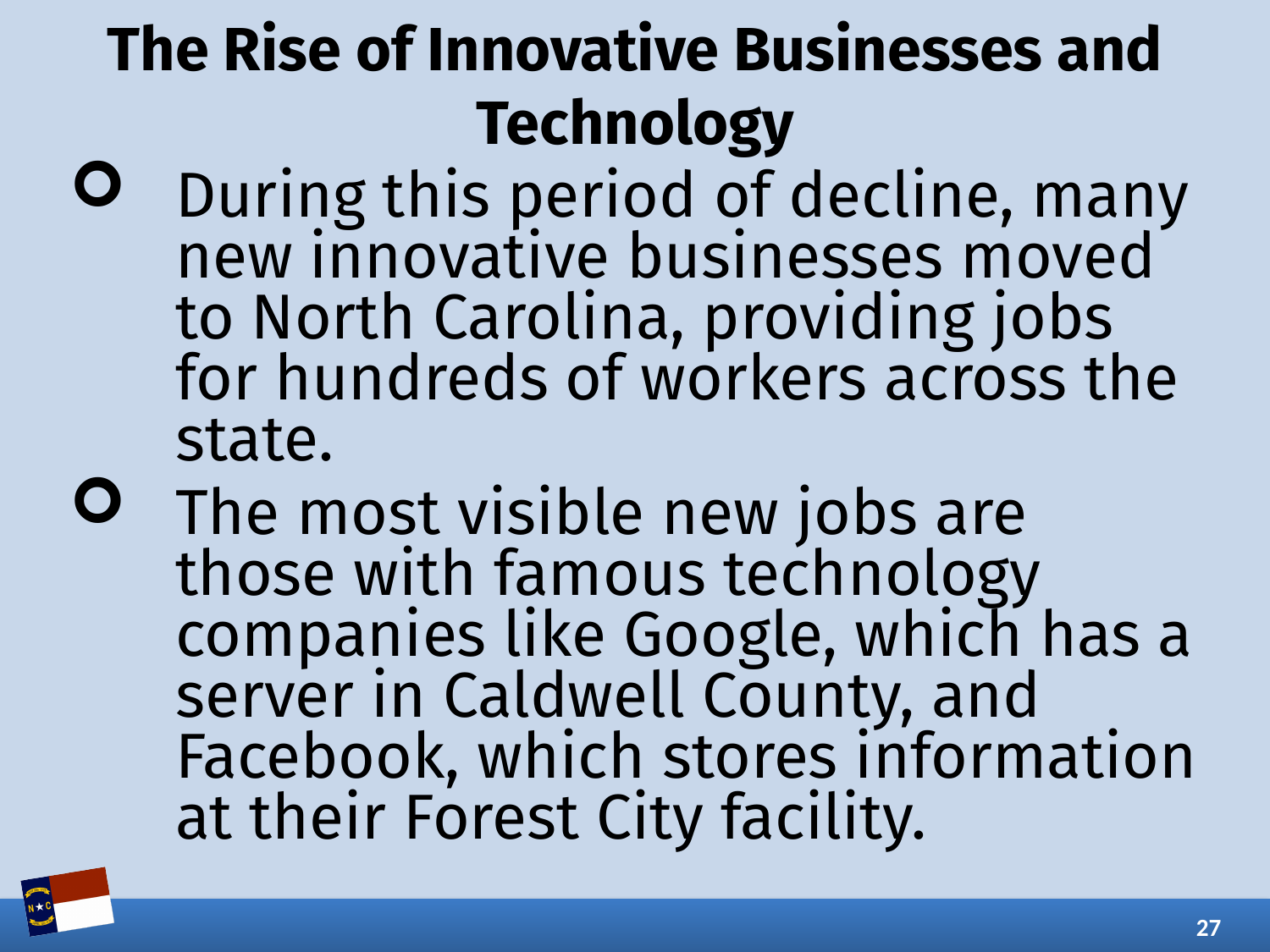

# The Rise of Innovative Businesses and Technology
During this period of decline, many new innovative businesses moved to North Carolina, providing jobs for hundreds of workers across the state.
The most visible new jobs are those with famous technology companies like Google, which has a server in Caldwell County, and Facebook, which stores information at their Forest City facility.
27